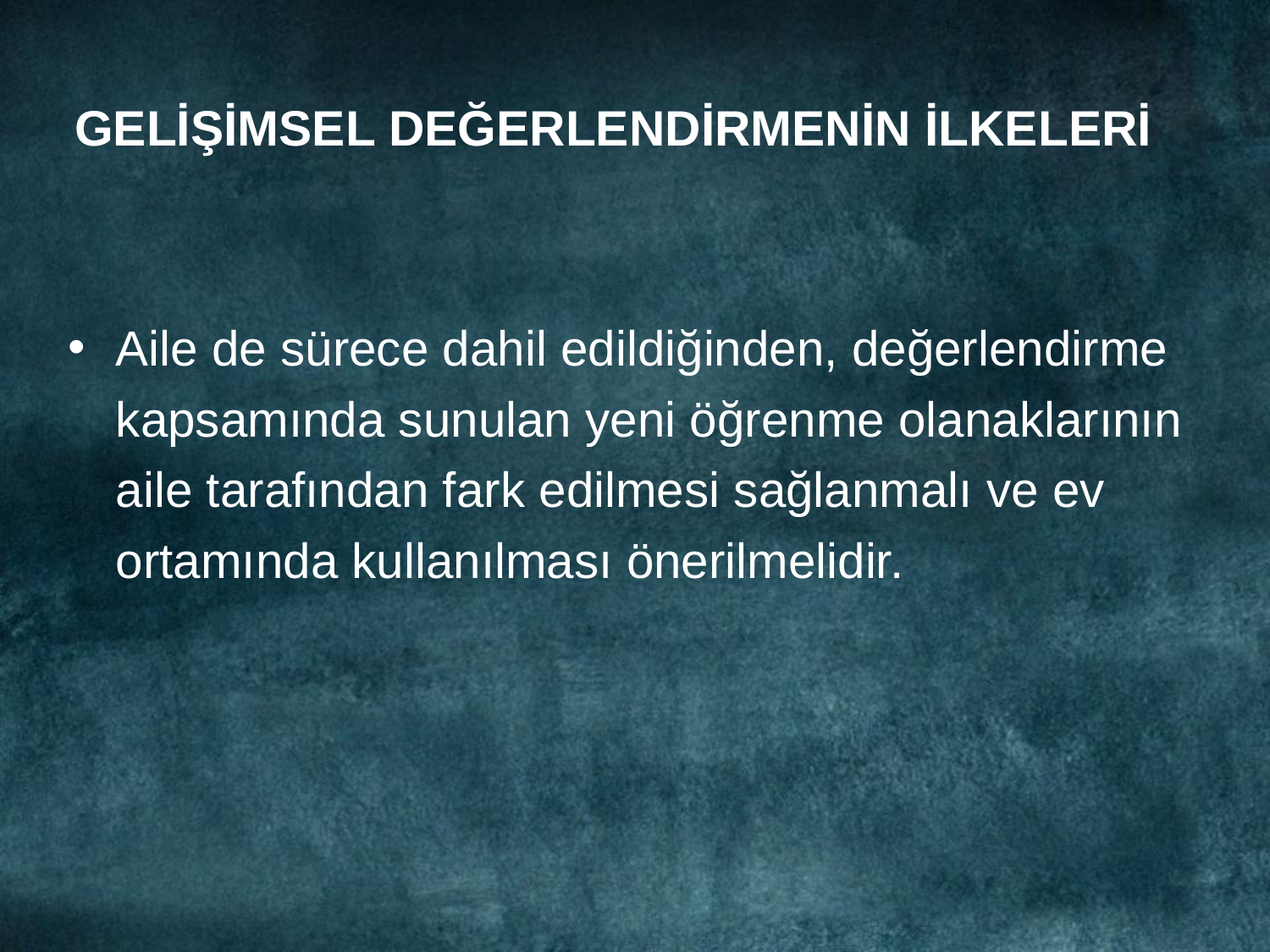

# GELİŞİMSEL DEĞERLENDİRMENİN İLKELERİ
Aile de sürece dahil edildiğinden, değerlendirme kapsamında sunulan yeni öğrenme olanaklarının aile tarafından fark edilmesi sağlanmalı ve ev ortamında kullanılması önerilmelidir.